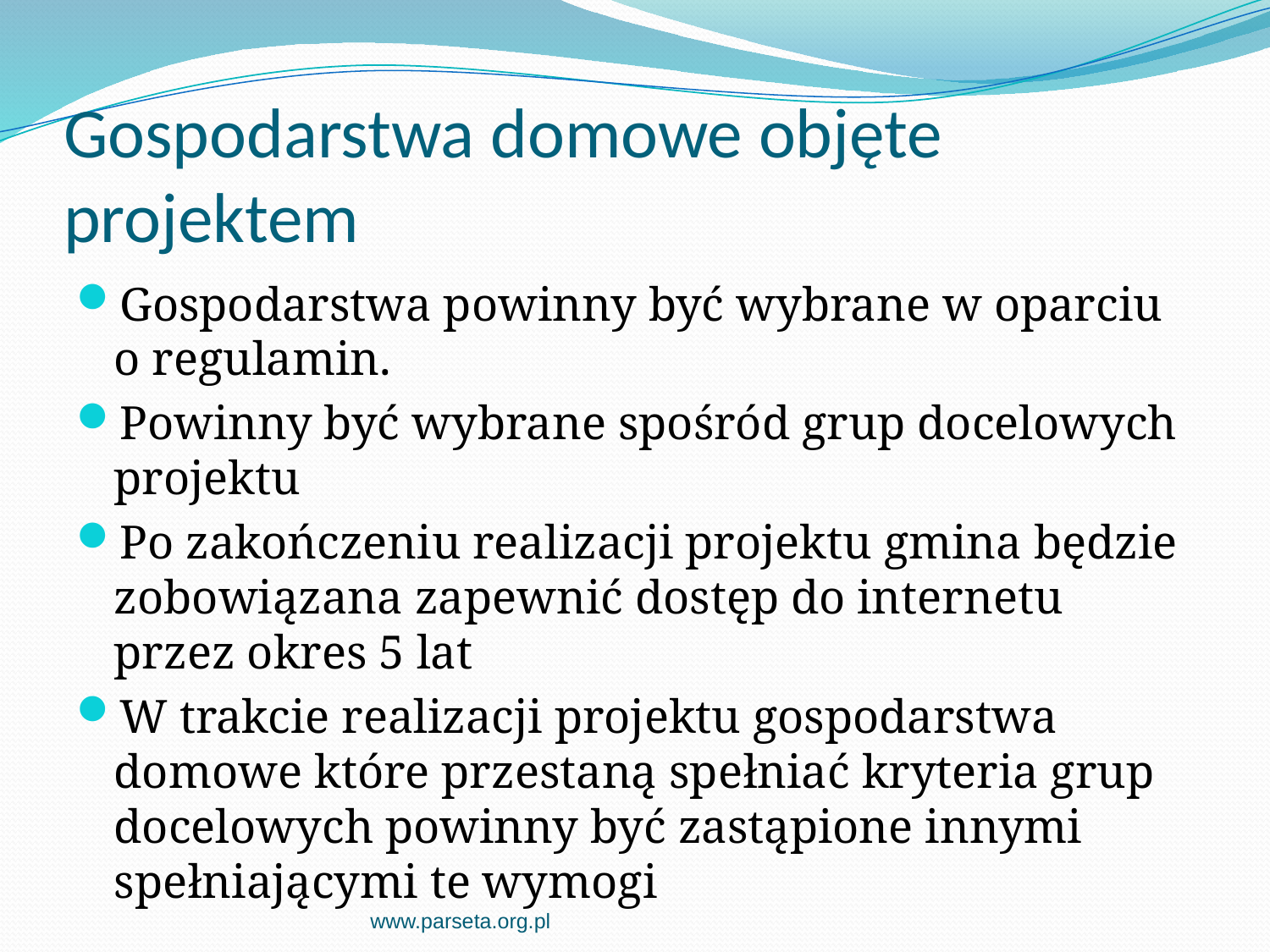

# Gospodarstwa domowe objęte projektem
Gospodarstwa powinny być wybrane w oparciu o regulamin.
Powinny być wybrane spośród grup docelowych projektu
Po zakończeniu realizacji projektu gmina będzie zobowiązana zapewnić dostęp do internetu przez okres 5 lat
W trakcie realizacji projektu gospodarstwa domowe które przestaną spełniać kryteria grup docelowych powinny być zastąpione innymi spełniającymi te wymogi
www.parseta.org.pl